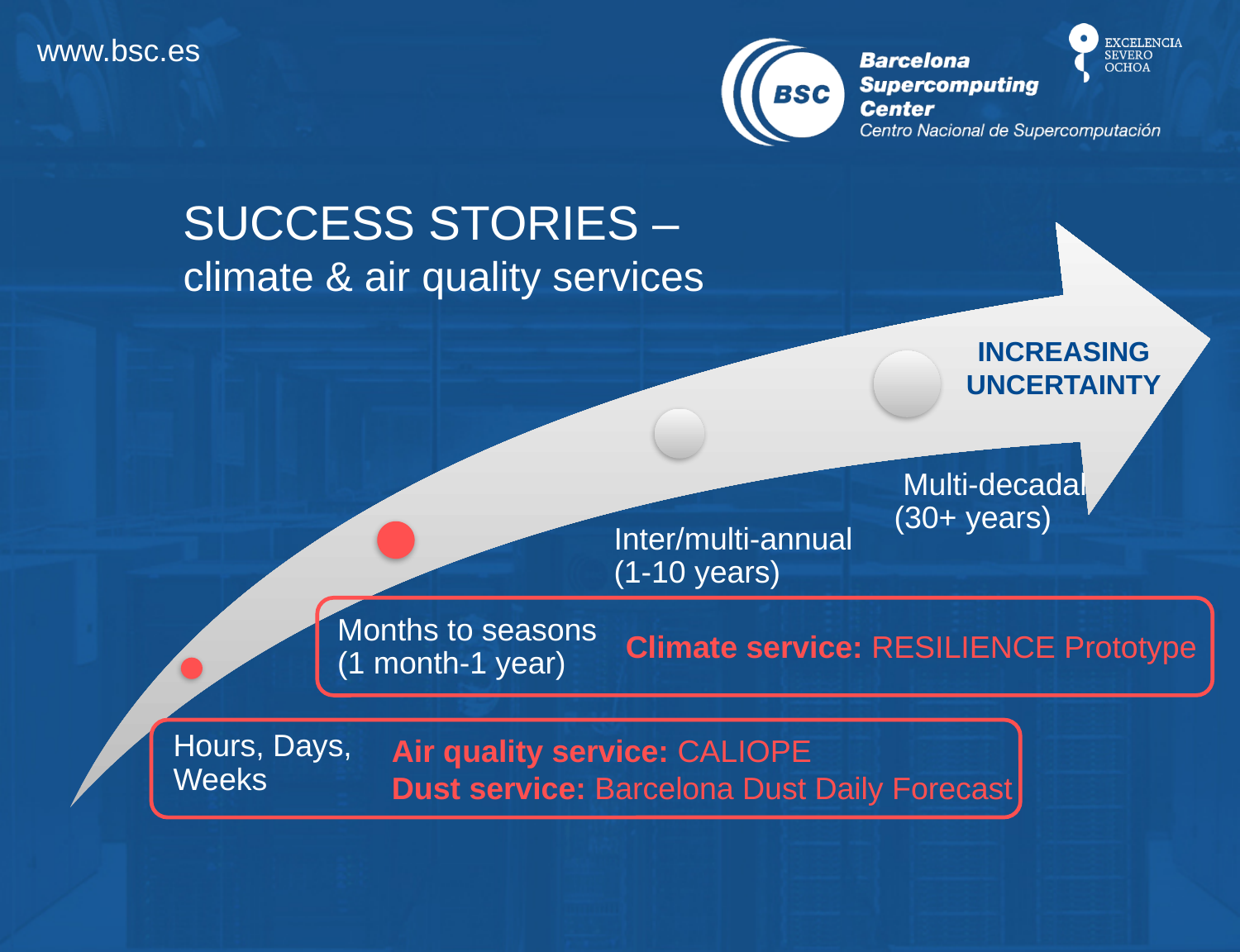

# SUCCESS STORIES – climate & air quality services
Hours, Days, Weeks
Months to seasons
(1 month-1 year)
Inter/multi-annual
(1-10 years)
 Multi-decadal (30+ years)
INCREASING
UNCERTAINTY

Climate service: RESILIENCE Prototype

Air quality service: CALIOPE
Dust service: Barcelona Dust Daily Forecast